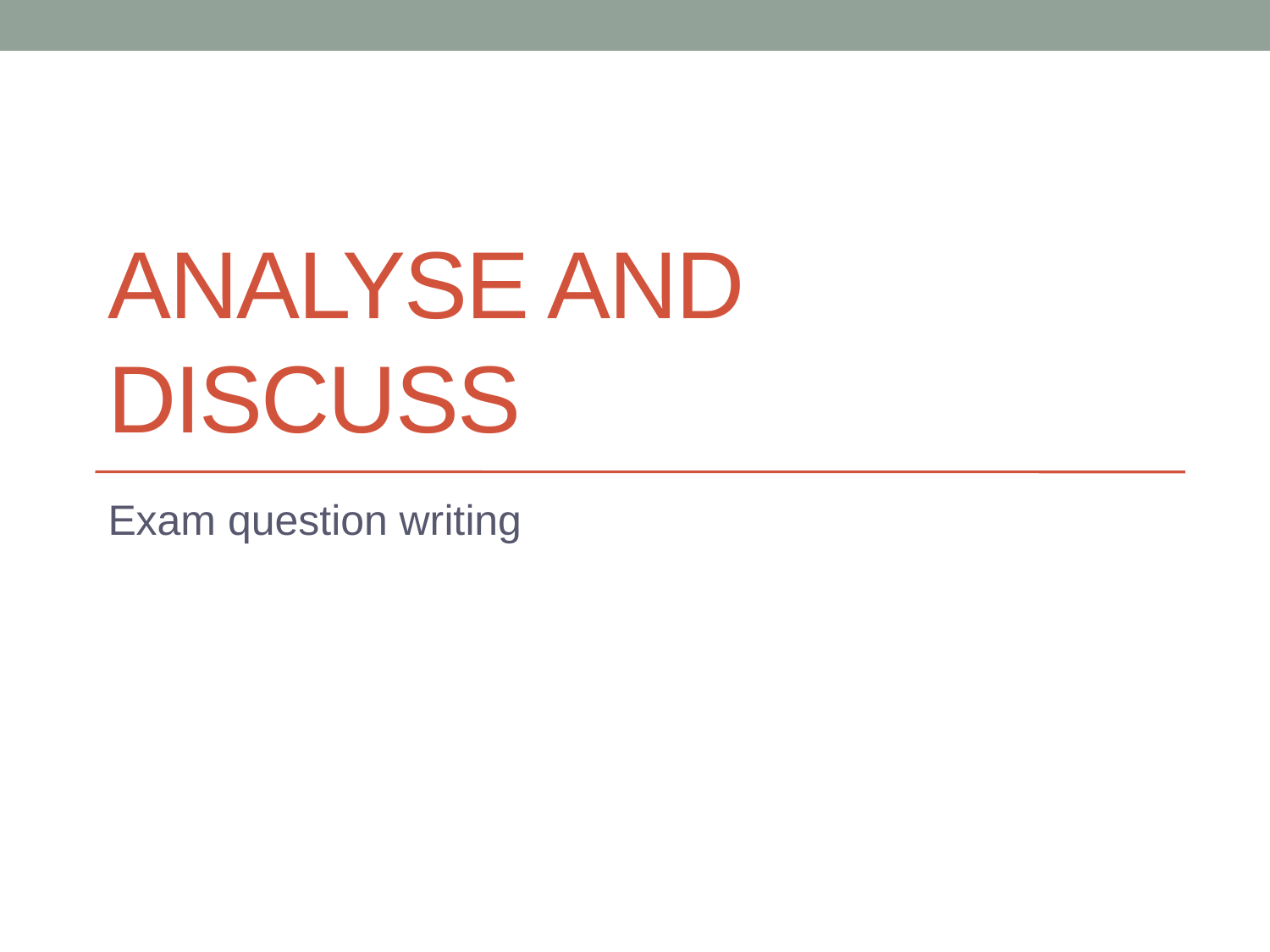

# Analyse and Discuss
Exam question writing